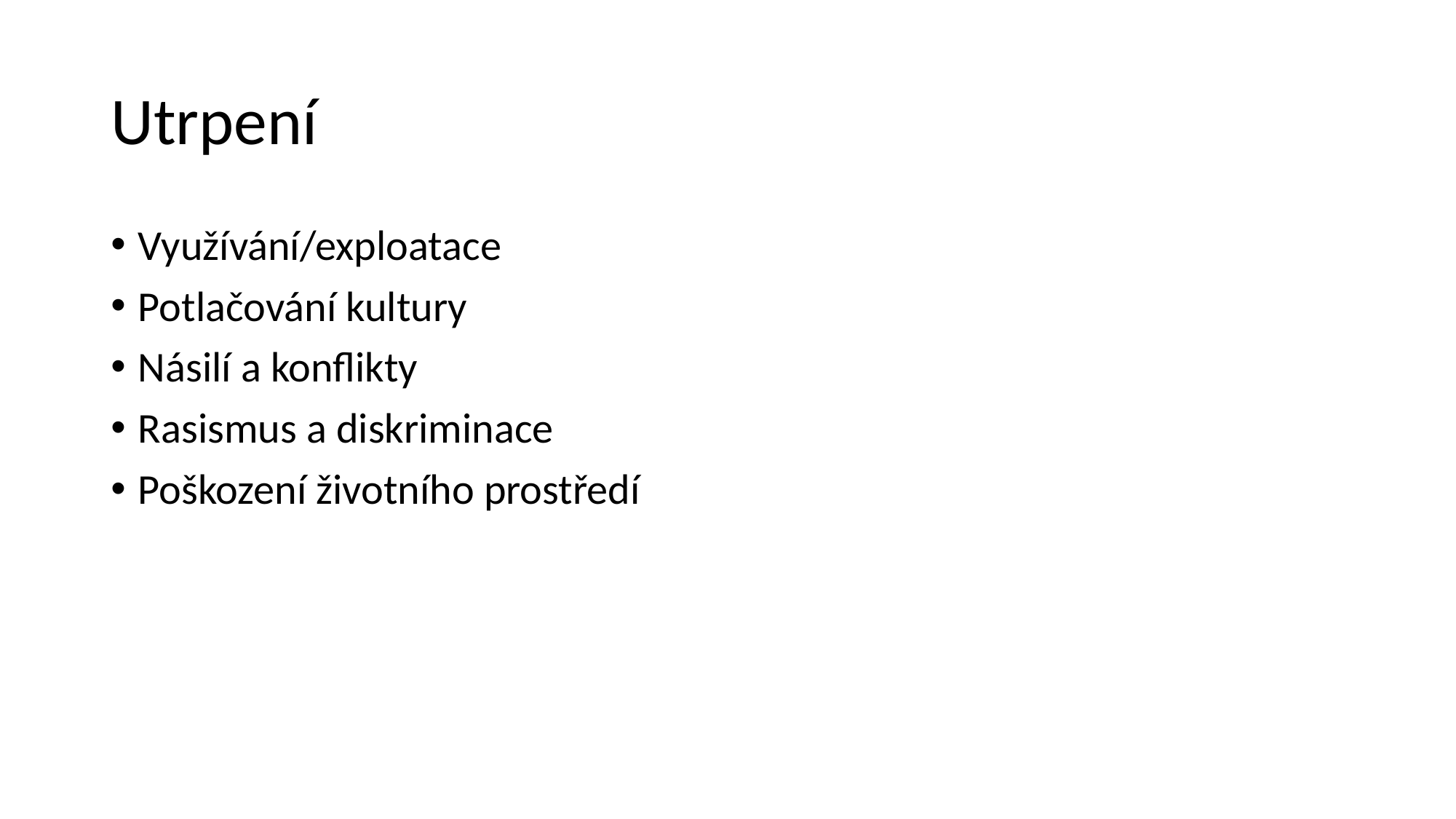

# Utrpení
Využívání/exploatace
Potlačování kultury
Násilí a konflikty
Rasismus a diskriminace
Poškození životního prostředí